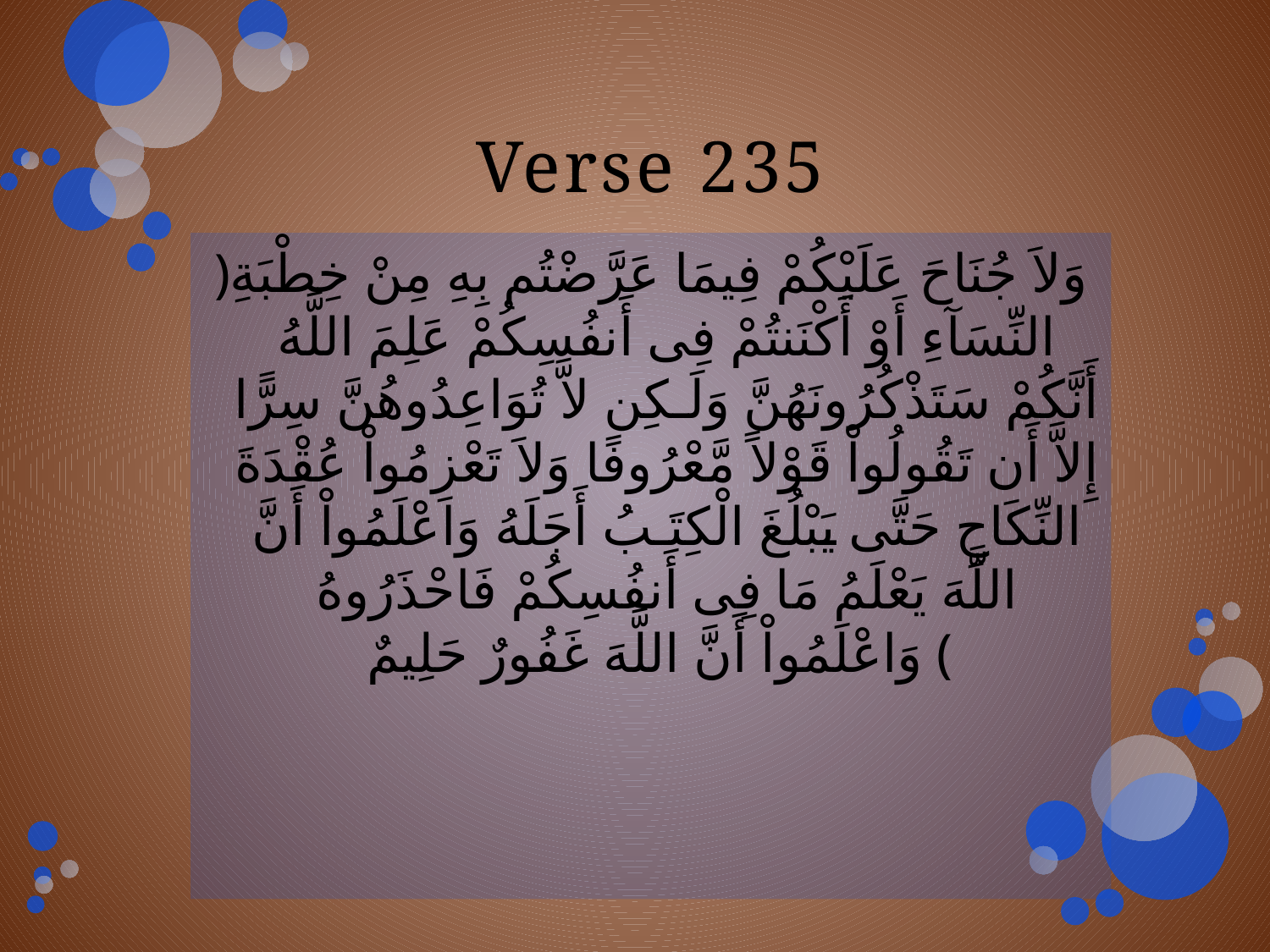

# Verse 235
﴿وَلاَ جُنَاحَ عَلَيْكُمْ فِيمَا عَرَّضْتُم بِهِ مِنْ خِطْبَةِ النِّسَآءِ أَوْ أَكْنَنتُمْ فِى أَنفُسِكُمْ عَلِمَ اللَّهُ أَنَّكُمْ سَتَذْكُرُونَهُنَّ وَلَـكِن لاَّ تُوَاعِدُوهُنَّ سِرًّا إِلاَّ أَن تَقُولُواْ قَوْلاً مَّعْرُوفًا وَلاَ تَعْزِمُواْ عُقْدَةَ النِّكَاحِ حَتَّى يَبْلُغَ الْكِتَـبُ أَجَلَهُ وَاعْلَمُواْ أَنَّ اللَّهَ يَعْلَمُ مَا فِى أَنفُسِكُمْ فَاحْذَرُوهُ وَاعْلَمُواْ أَنَّ اللَّهَ غَفُورٌ حَلِيمٌ ﴾